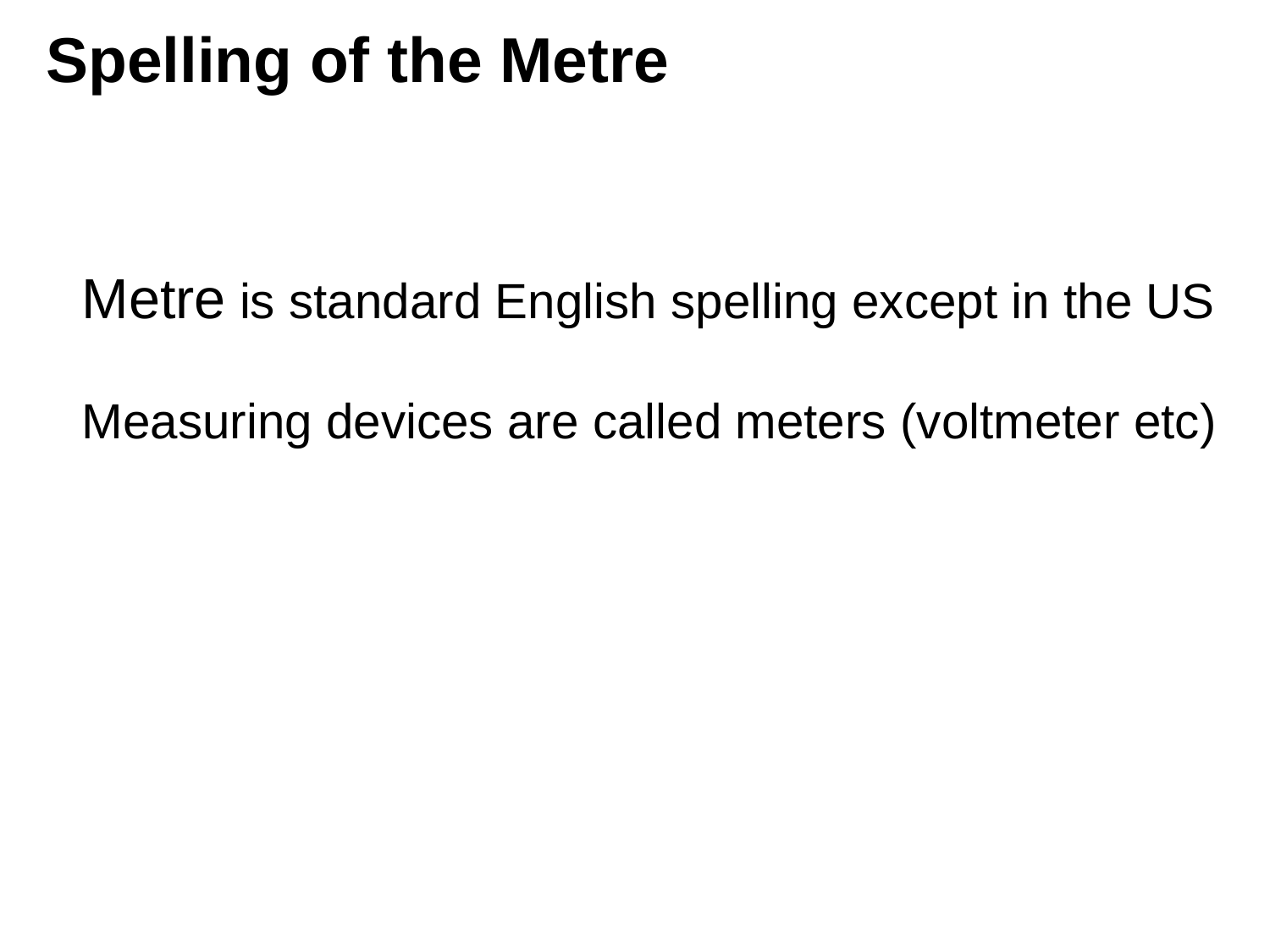

# Spelling of the Metre
Metre is standard English spelling except in the US

Measuring devices are called meters (voltmeter etc)